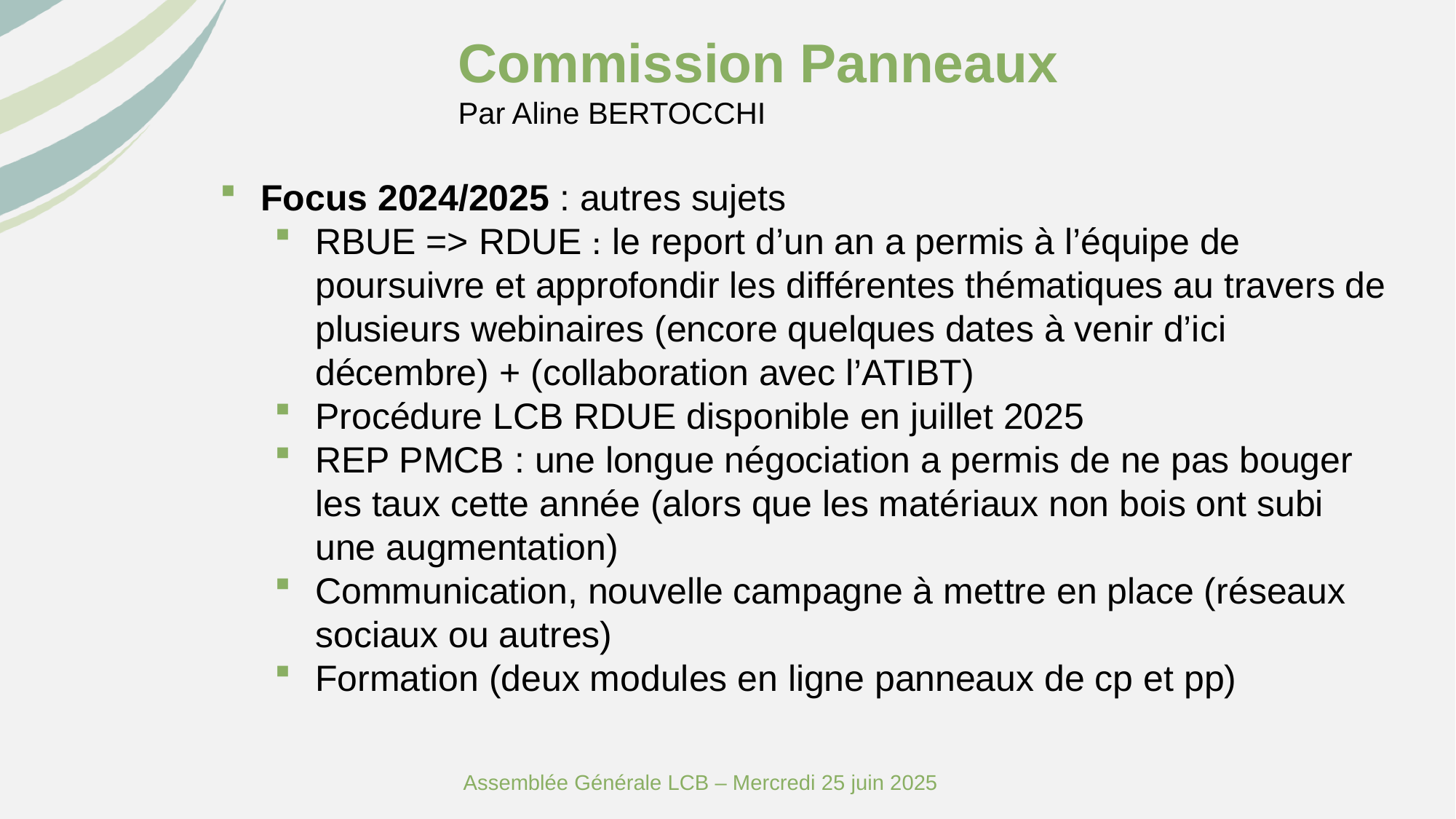

Commission Panneaux
Par Aline BERTOCCHI

Focus 2024/2025 : autres sujets
RBUE => RDUE : le report d’un an a permis à l’équipe de poursuivre et approfondir les différentes thématiques au travers de plusieurs webinaires (encore quelques dates à venir d’ici décembre) + (collaboration avec l’ATIBT)
Procédure LCB RDUE disponible en juillet 2025
REP PMCB : une longue négociation a permis de ne pas bouger les taux cette année (alors que les matériaux non bois ont subi une augmentation)
Communication, nouvelle campagne à mettre en place (réseaux sociaux ou autres)
Formation (deux modules en ligne panneaux de cp et pp)